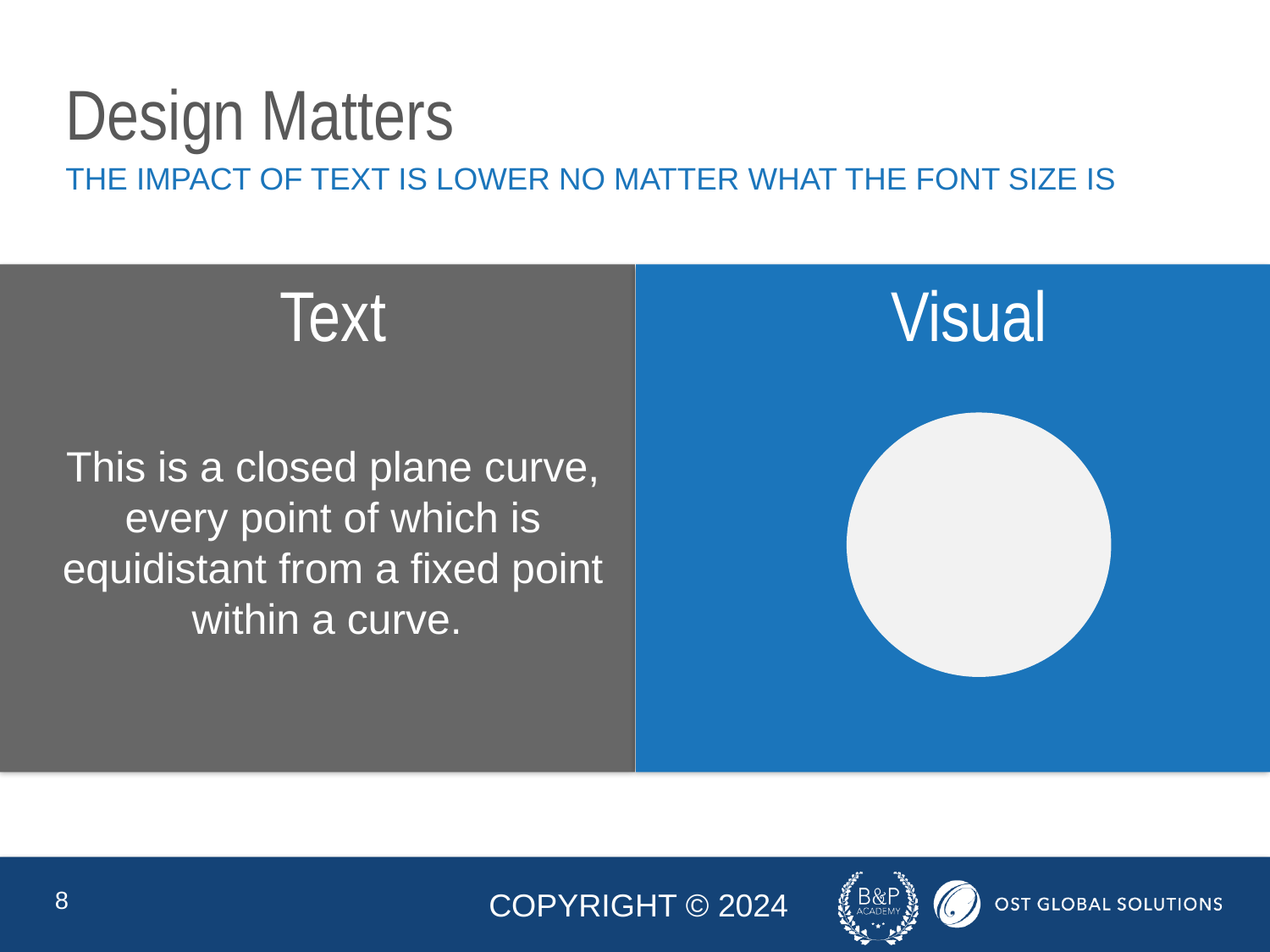

# Design Matters
The impact of text is lower no matter what the font size is
Text

This is a closed plane curve, every point of which is equidistant from a fixed point within a curve.
Visual

8